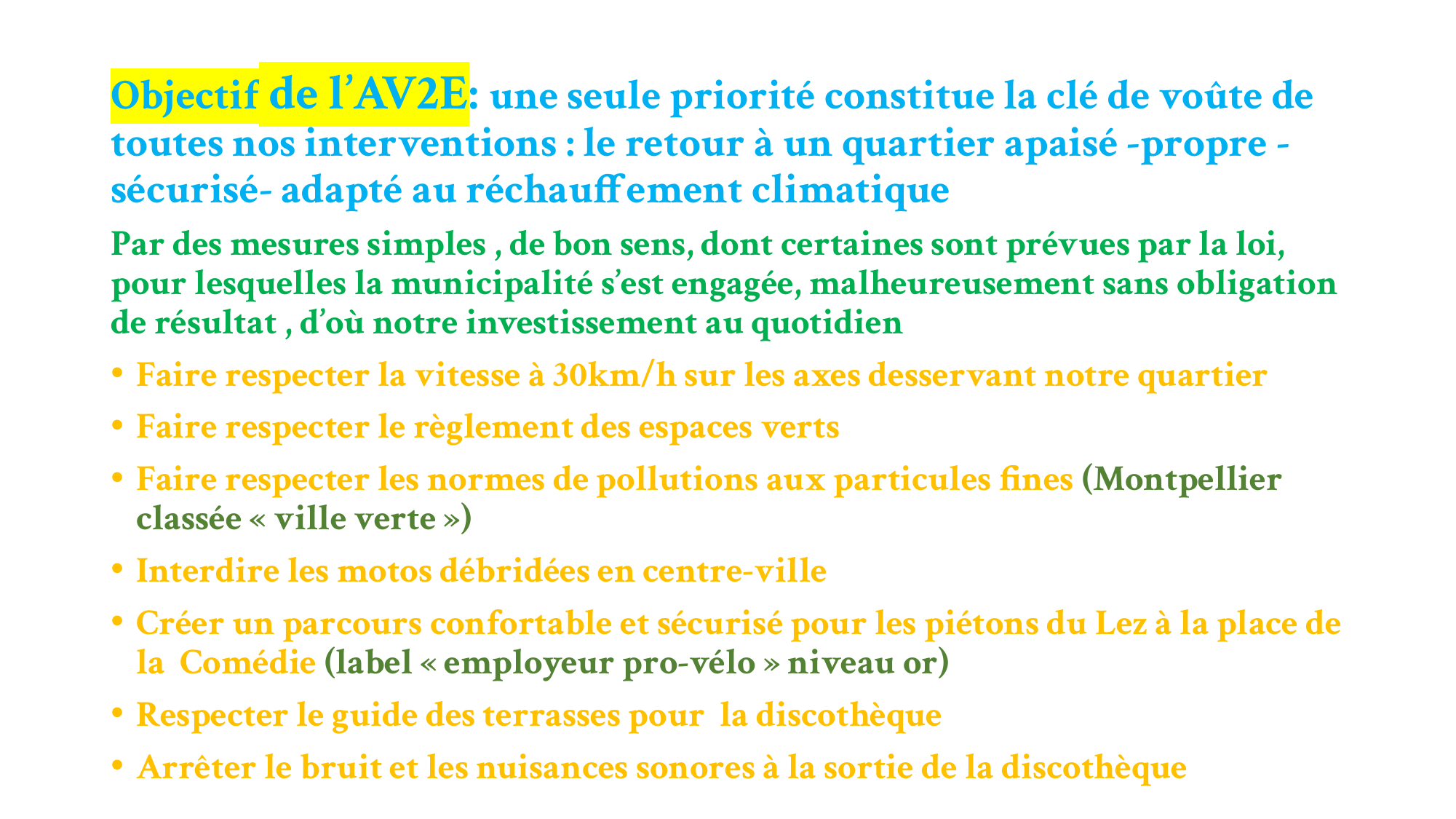

# Objectif de l’AV2E: une seule priorité constitue la clé de voûte de toutes nos interventions : le retour à un quartier apaisé -propre -  sécurisé- adapté au réchauffement climatique
Par des mesures simples , de bon sens, dont certaines sont prévues par la loi, pour lesquelles la municipalité s’est engagée, malheureusement sans obligation de résultat , d’où notre investissement au quotidien
Faire respecter la vitesse à 30km/h sur les axes desservant notre quartier
Faire respecter le règlement des espaces verts
Faire respecter les normes de pollutions aux particules fines (Montpellier classée « ville verte »)
Interdire les motos débridées en centre-ville
Créer un parcours confortable et sécurisé pour les piétons du Lez à la place de la  Comédie (label « employeur pro-vélo » niveau or)
Respecter le guide des terrasses pour  la discothèque
Arrêter le bruit et les nuisances sonores à la sortie de la discothèque